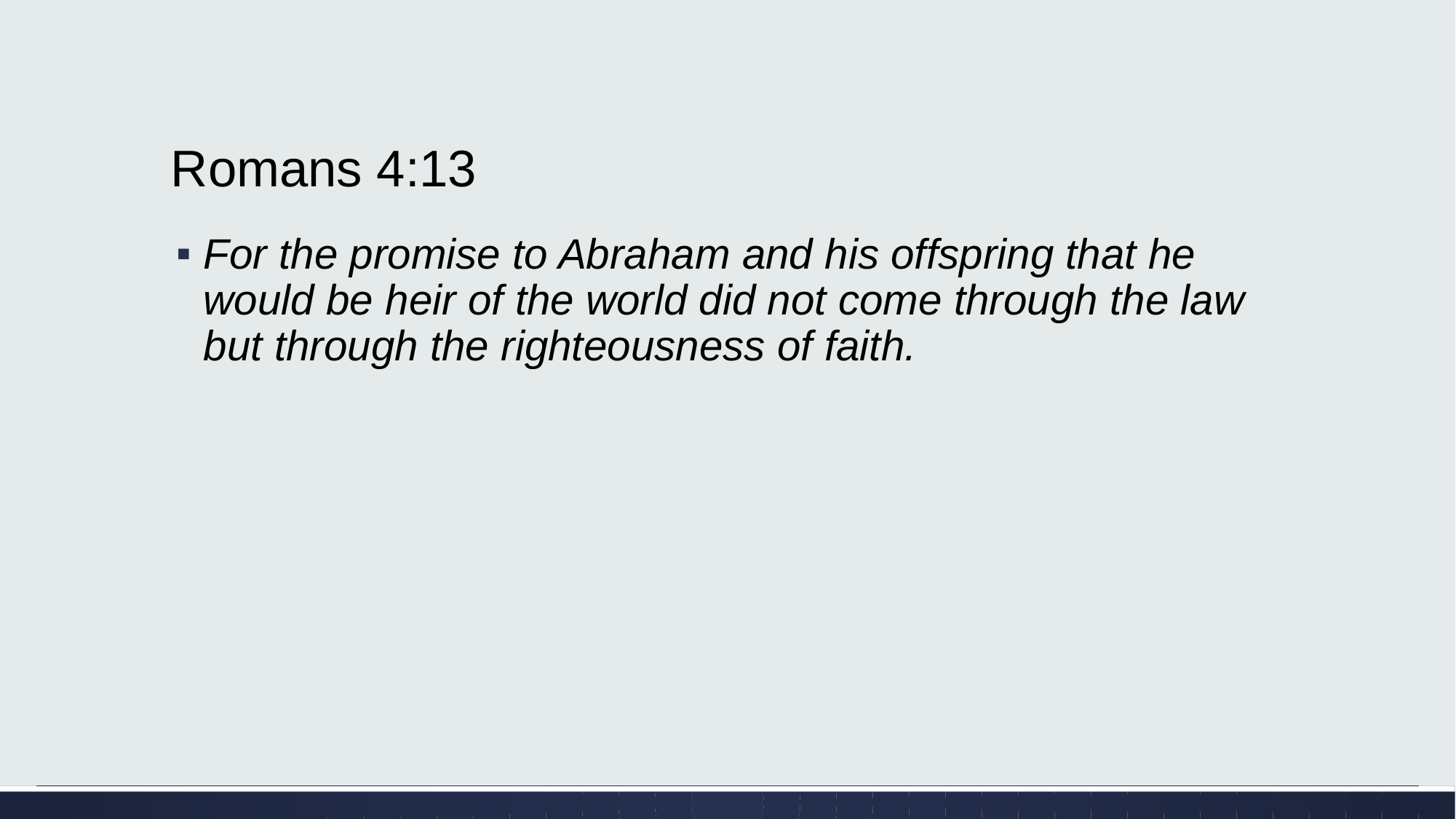

# Romans 4:13
For the promise to Abraham and his offspring that he would be heir of the world did not come through the law but through the righteousness of faith.